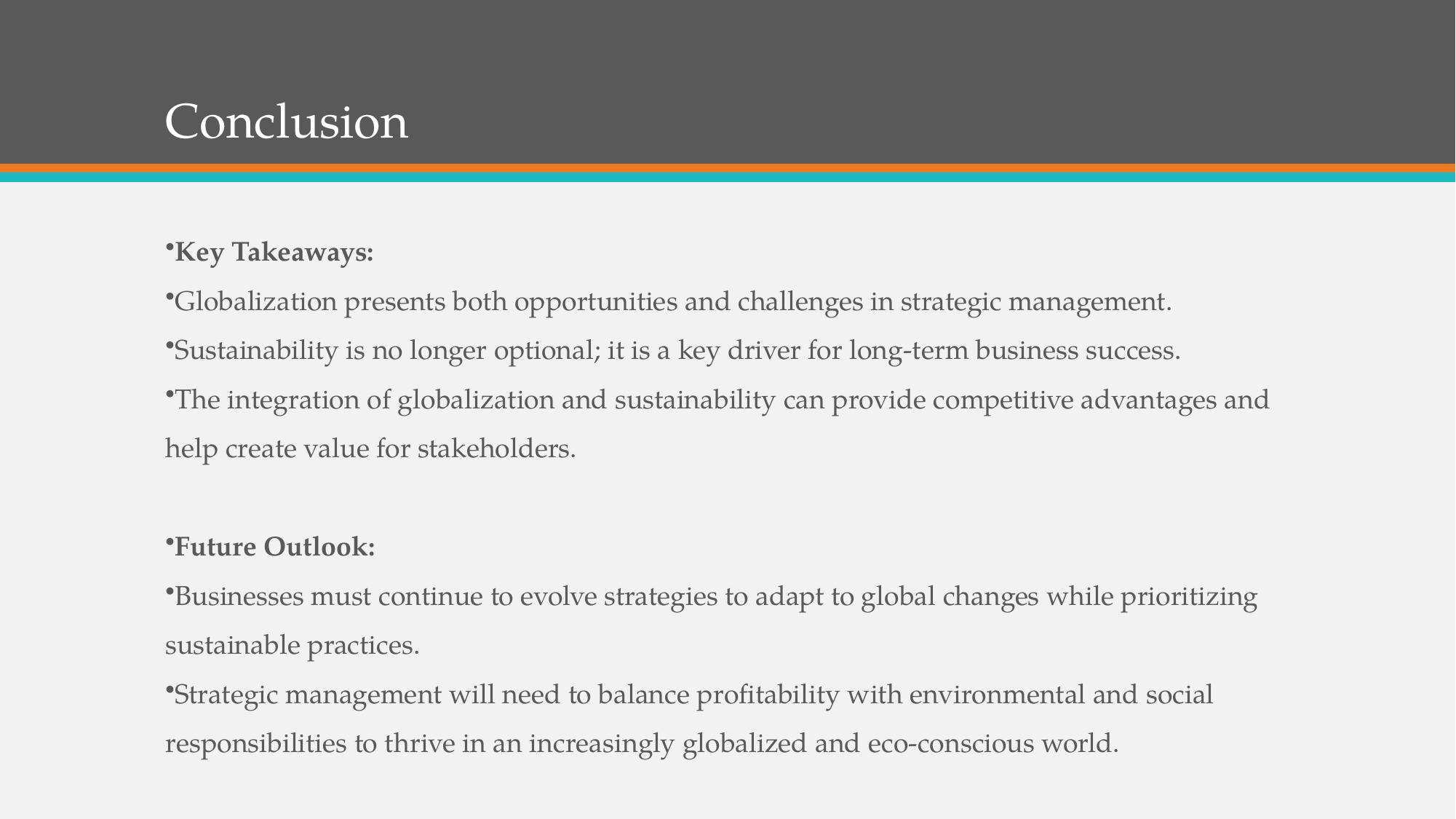

# Conclusion
Key Takeaways:
Globalization presents both opportunities and challenges in strategic management.
Sustainability is no longer optional; it is a key driver for long-term business success.
The integration of globalization and sustainability can provide competitive advantages and help create value for stakeholders.

Future Outlook:
Businesses must continue to evolve strategies to adapt to global changes while prioritizing sustainable practices.
Strategic management will need to balance profitability with environmental and social responsibilities to thrive in an increasingly globalized and eco-conscious world.